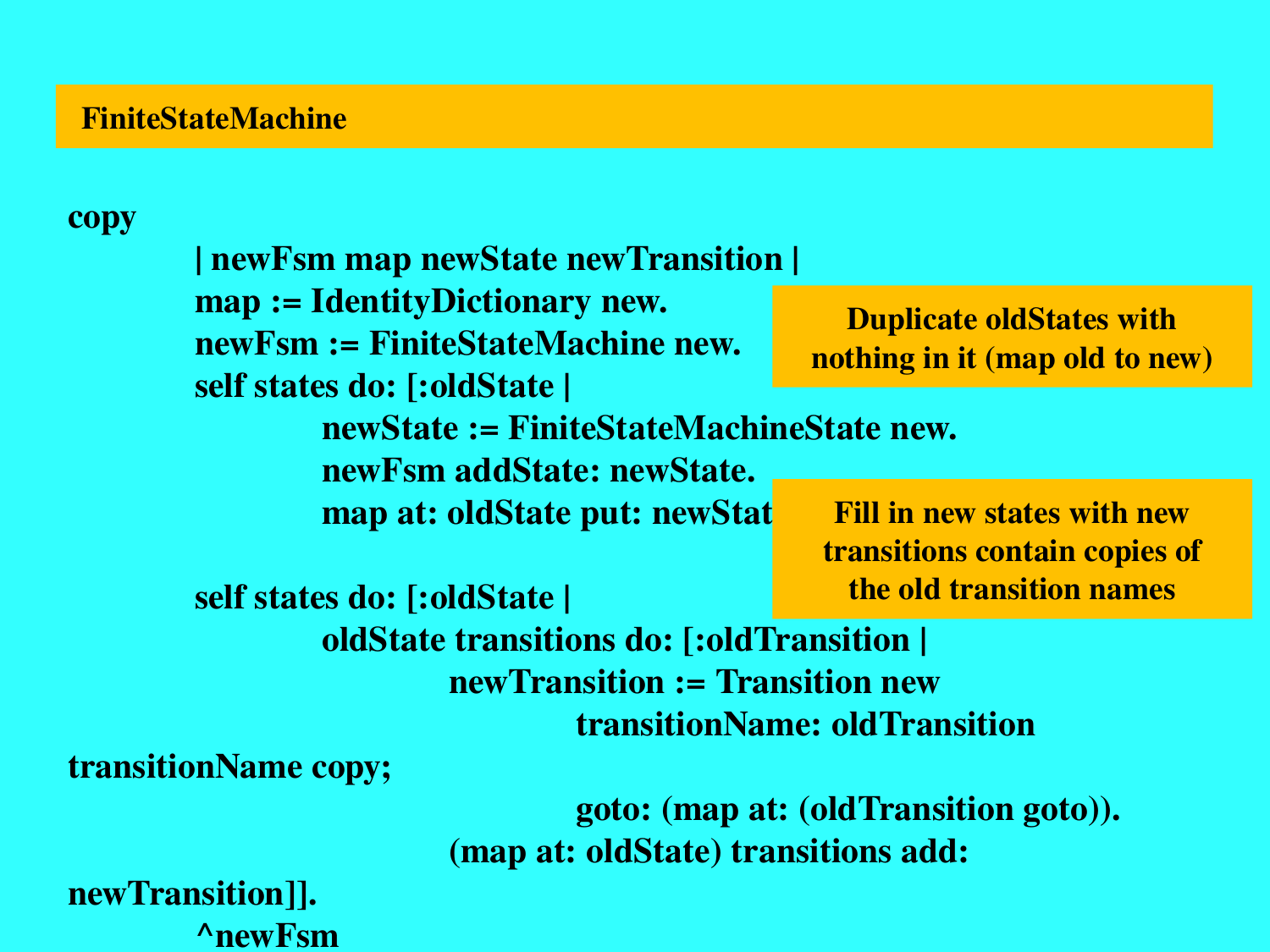

FiniteStateMachine
copy
	| newFsm map newState newTransition |
	map := IdentityDictionary new.
	newFsm := FiniteStateMachine new.
	self states do: [:oldState |
		newState := FiniteStateMachineState new.
		newFsm addState: newState.
		map at: oldState put: newState].

	self states do: [:oldState |
		oldState transitions do: [:oldTransition |
			newTransition := Transition new
				transitionName: oldTransition transitionName copy;
				goto: (map at: (oldTransition goto)).
			(map at: oldState) transitions add: newTransition]].
	^newFsm
Duplicate oldStates with nothing in it (map old to new)
Fill in new states with new transitions contain copies of the old transition names